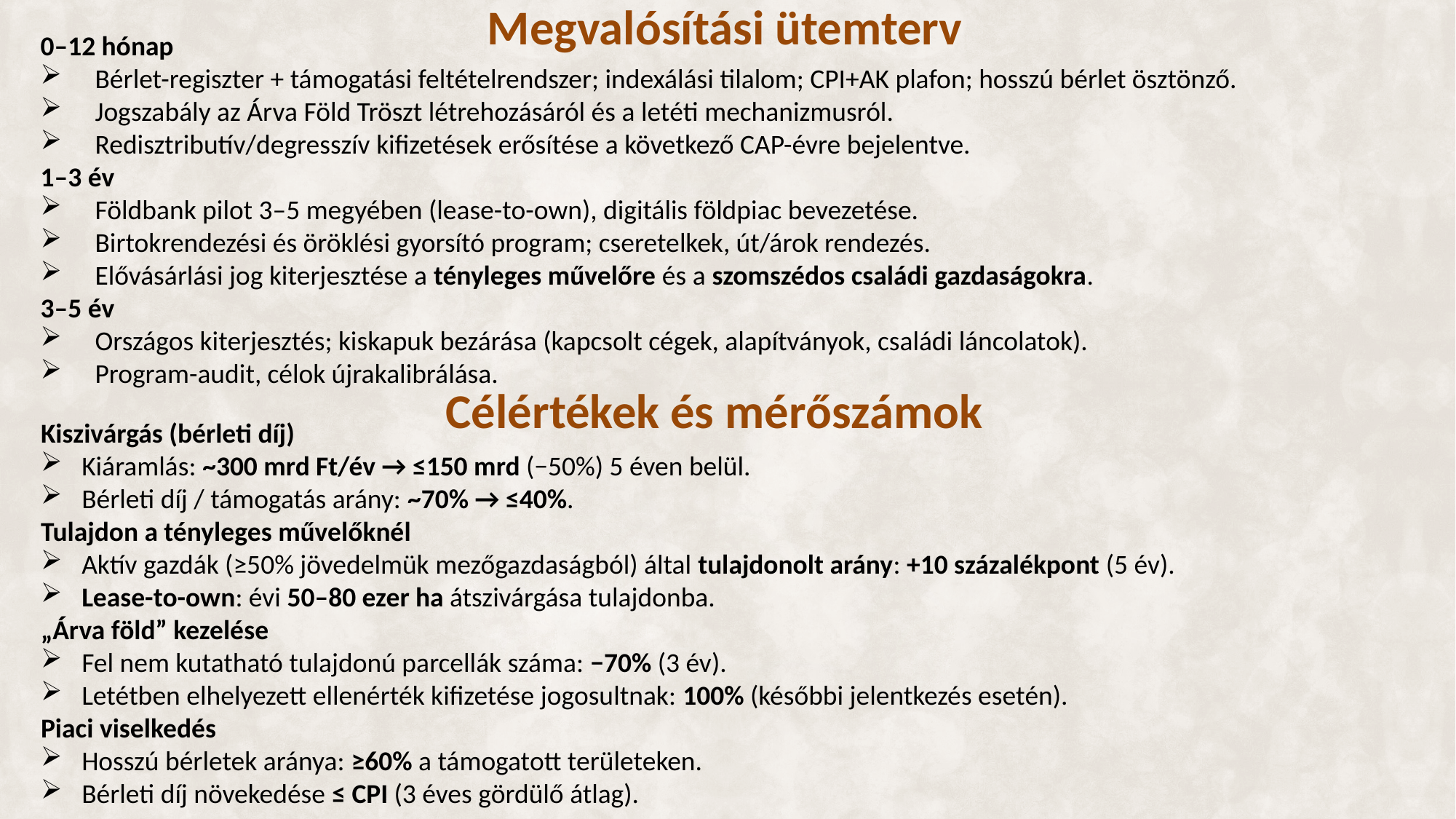

Megvalósítási ütemterv
0–12 hónap
Bérlet-regiszter + támogatási feltételrendszer; indexálási tilalom; CPI+AK plafon; hosszú bérlet ösztönző.
Jogszabály az Árva Föld Tröszt létrehozásáról és a letéti mechanizmusról.
Redisztributív/degresszív kifizetések erősítése a következő CAP-évre bejelentve.
1–3 év
Földbank pilot 3–5 megyében (lease-to-own), digitális földpiac bevezetése.
Birtokrendezési és öröklési gyorsító program; cseretelkek, út/árok rendezés.
Elővásárlási jog kiterjesztése a tényleges művelőre és a szomszédos családi gazdaságokra.
3–5 év
Országos kiterjesztés; kiskapuk bezárása (kapcsolt cégek, alapítványok, családi láncolatok).
Program-audit, célok újrakalibrálása.

Célértékek és mérőszámok
Kiszivárgás (bérleti díj)
Kiáramlás: ~300 mrd Ft/év → ≤150 mrd (−50%) 5 éven belül.
Bérleti díj / támogatás arány: ~70% → ≤40%.
Tulajdon a tényleges művelőknél
Aktív gazdák (≥50% jövedelmük mezőgazdaságból) által tulajdonolt arány: +10 százalékpont (5 év).
Lease-to-own: évi 50–80 ezer ha átszivárgása tulajdonba.
„Árva föld” kezelése
Fel nem kutatható tulajdonú parcellák száma: −70% (3 év).
Letétben elhelyezett ellenérték kifizetése jogosultnak: 100% (későbbi jelentkezés esetén).
Piaci viselkedés
Hosszú bérletek aránya: ≥60% a támogatott területeken.
Bérleti díj növekedése ≤ CPI (3 éves gördülő átlag).